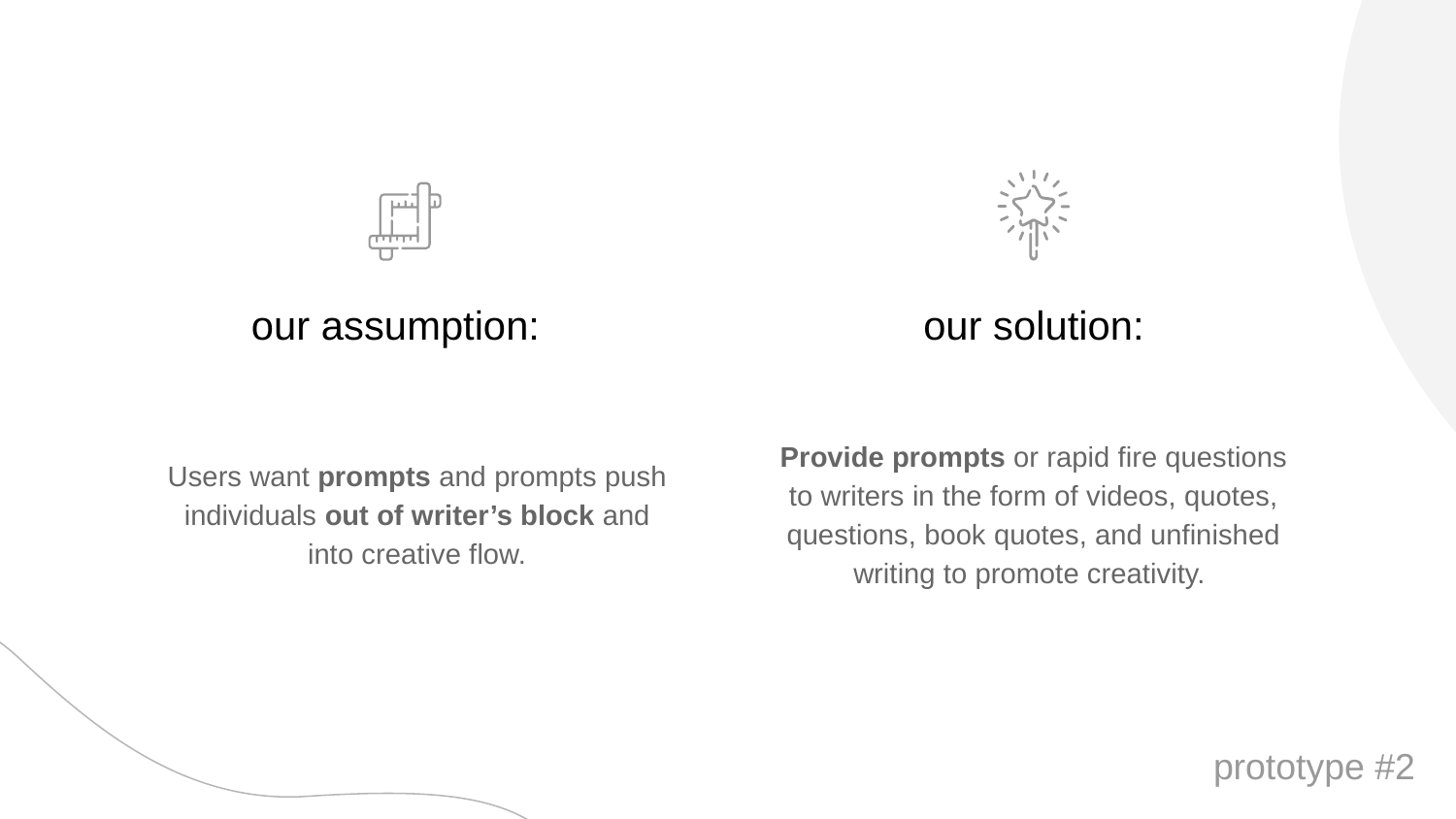

our solution:
our assumption:
Provide prompts or rapid fire questions to writers in the form of videos, quotes, questions, book quotes, and unfinished writing to promote creativity.
Users want prompts and prompts push individuals out of writer’s block and into creative flow.
prototype #2